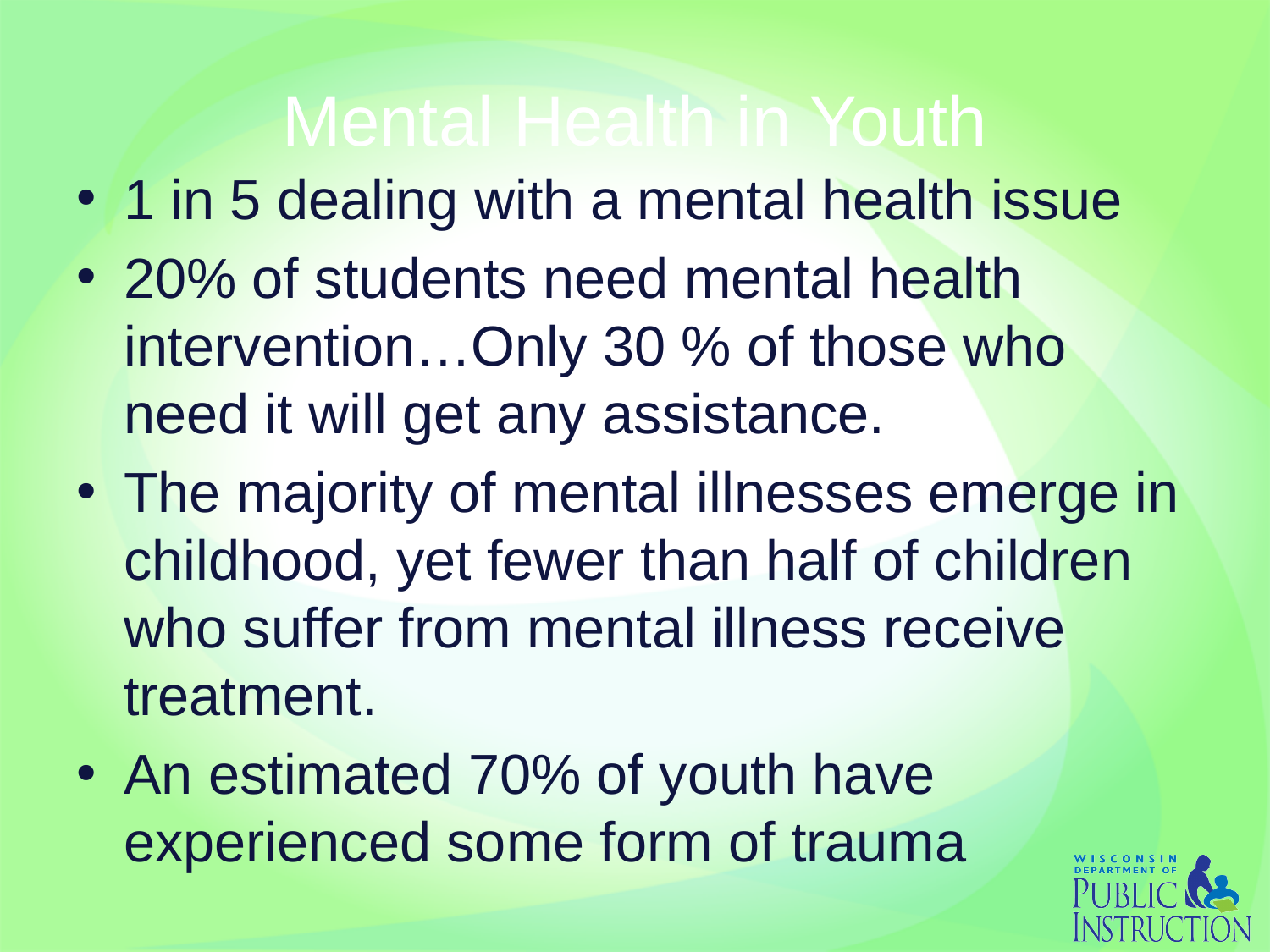

# Mental Health in Youth
1 in 5 dealing with a mental health issue
20% of students need mental health intervention…Only 30 % of those who need it will get any assistance.
The majority of mental illnesses emerge in childhood, yet fewer than half of children who suffer from mental illness receive treatment.
An estimated 70% of youth have experienced some form of trauma